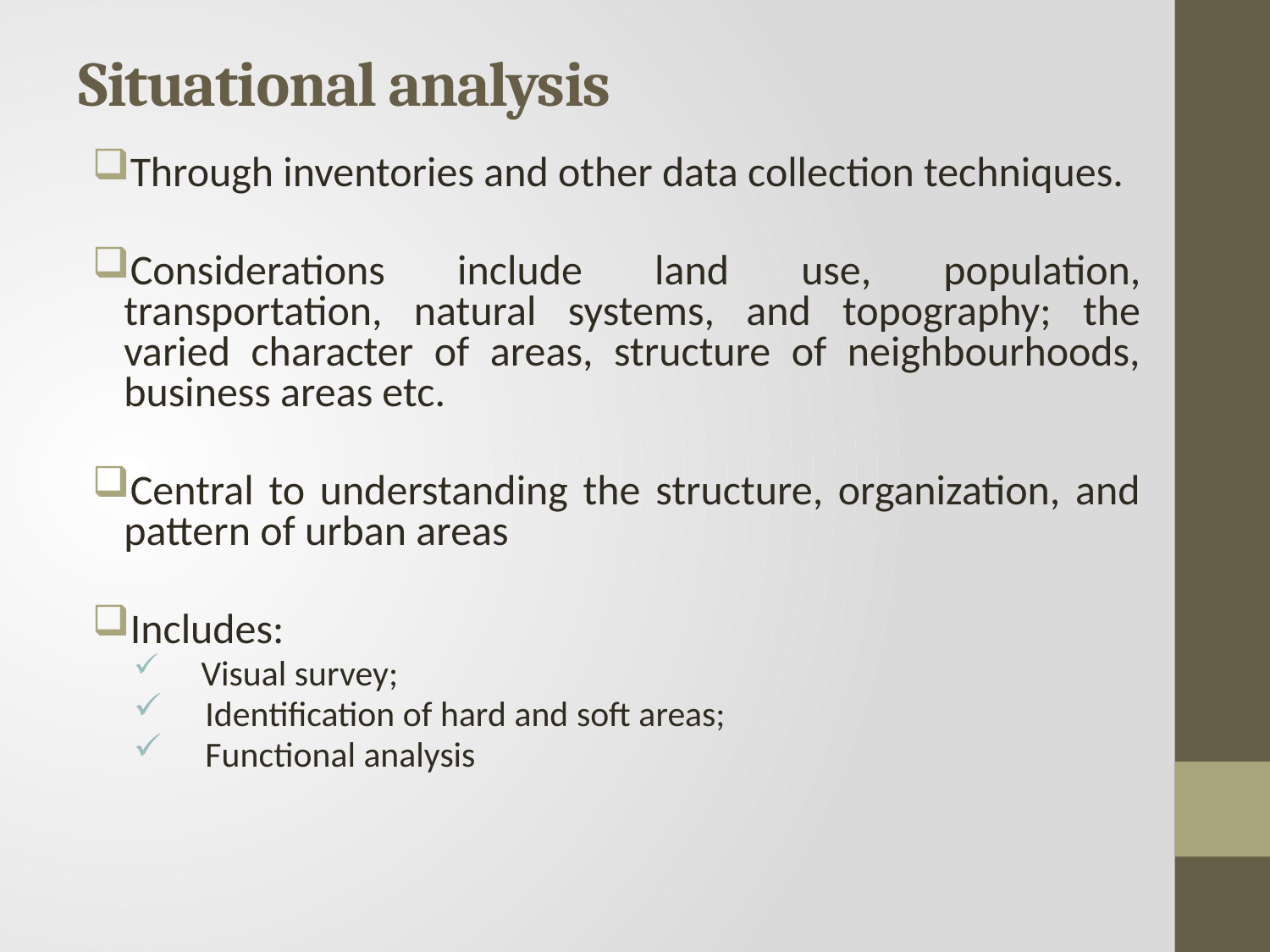

# Situational analysis
Through inventories and other data collection techniques.

Considerations include land use, population, transportation, natural systems, and topography; the varied character of areas, structure of neighbourhoods, business areas etc.

Central to understanding the structure, organization, and pattern of urban areas

Includes:
     Visual survey;
     Identification of hard and soft areas;
     Functional analysis